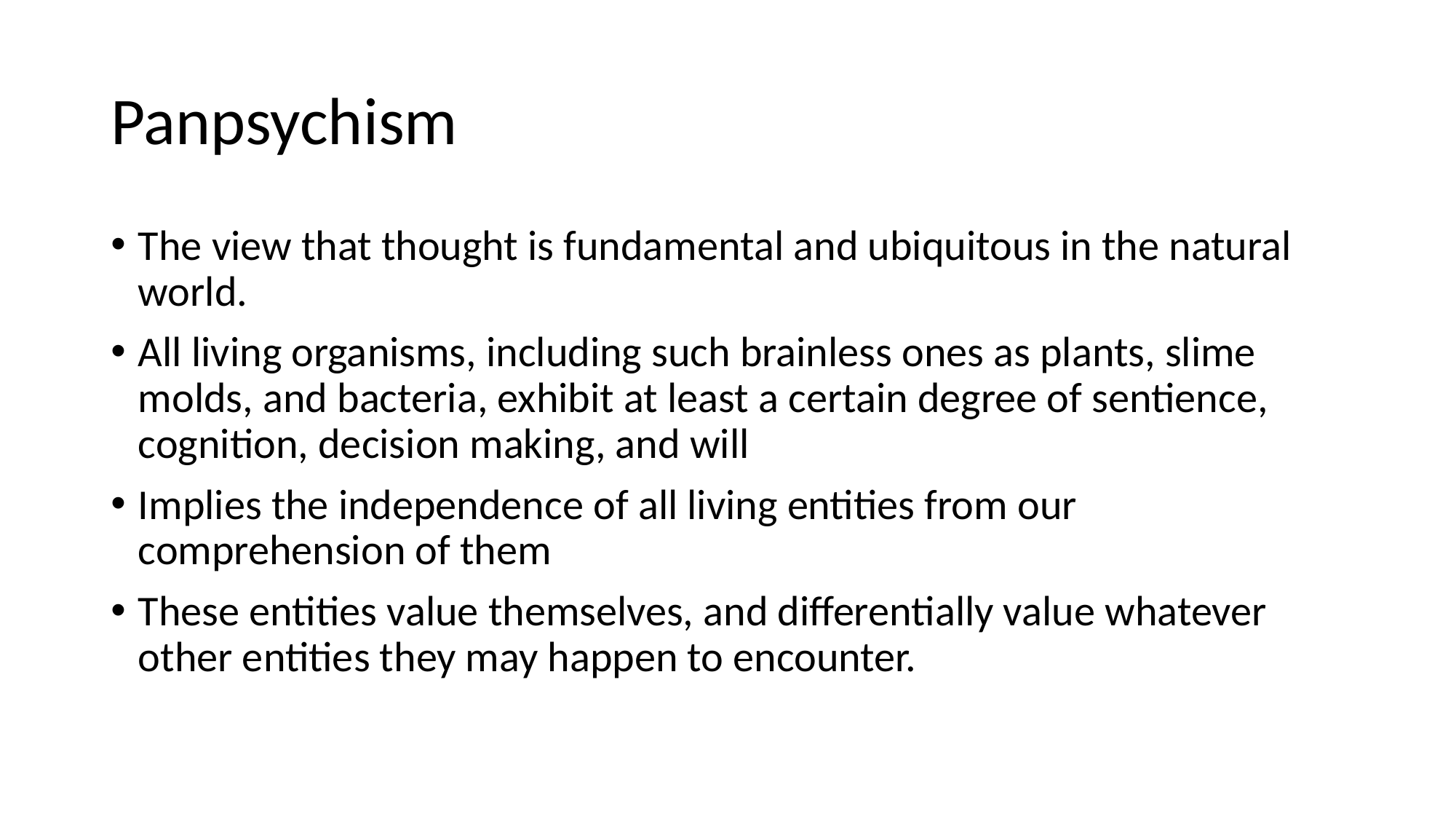

# Panpsychism
The view that thought is fundamental and ubiquitous in the natural world.
All living organisms, including such brainless ones as plants, slime molds, and bacteria, exhibit at least a certain degree of sentience, cognition, decision making, and will
Implies the independence of all living entities from our comprehension of them
These entities value themselves, and differentially value whatever other entities they may happen to encounter.